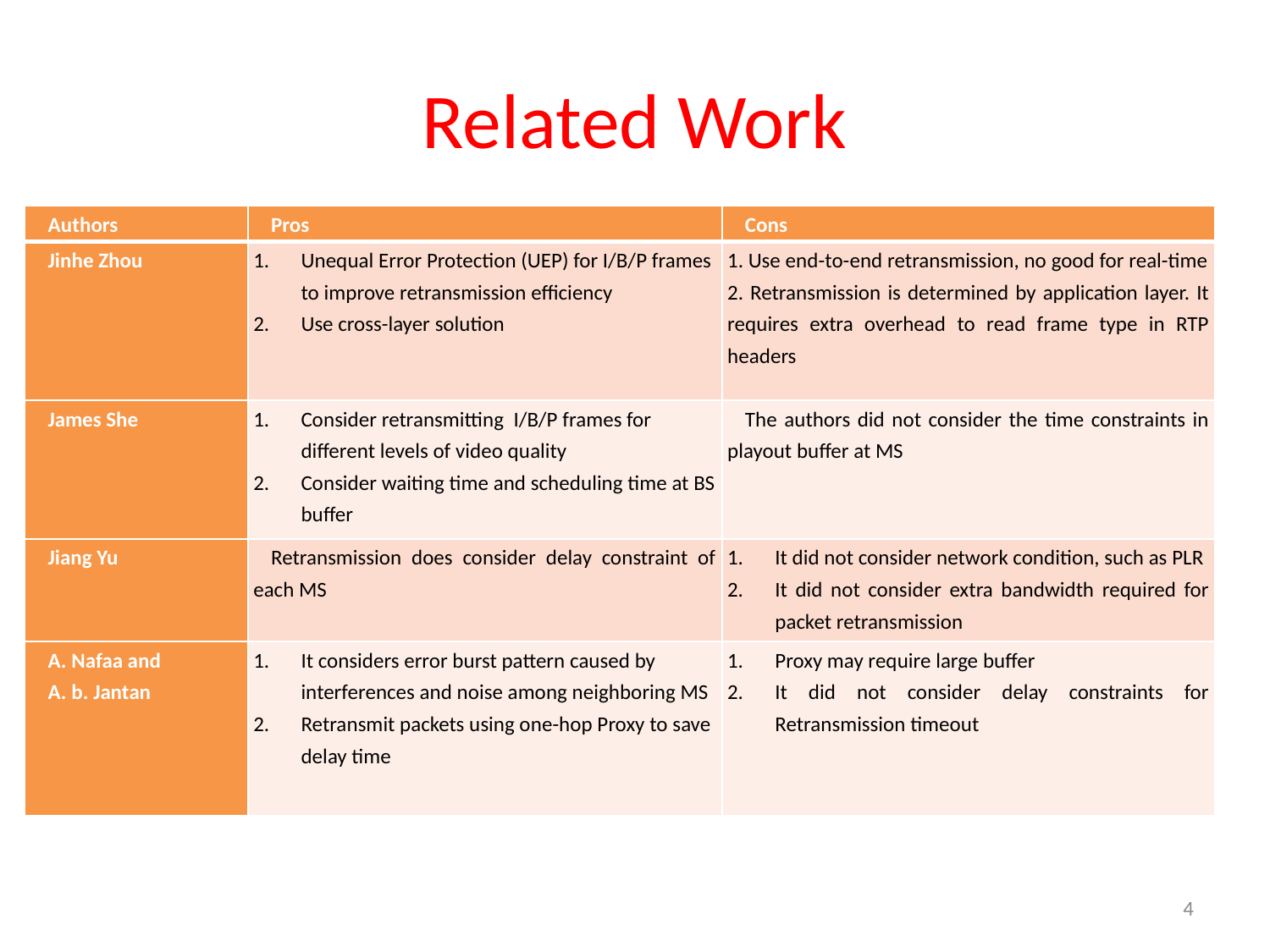

# Related Work
| Authors | Pros | Cons |
| --- | --- | --- |
| Jinhe Zhou | Unequal Error Protection (UEP) for I/B/P frames to improve retransmission efficiency Use cross-layer solution | 1. Use end-to-end retransmission, no good for real-time 2. Retransmission is determined by application layer. It requires extra overhead to read frame type in RTP headers |
| James She | Consider retransmitting I/B/P frames for different levels of video quality Consider waiting time and scheduling time at BS buffer | The authors did not consider the time constraints in playout buffer at MS |
| Jiang Yu | Retransmission does consider delay constraint of each MS | It did not consider network condition, such as PLR It did not consider extra bandwidth required for packet retransmission |
| A. Nafaa and A. b. Jantan | It considers error burst pattern caused by interferences and noise among neighboring MS Retransmit packets using one-hop Proxy to save delay time | Proxy may require large buffer It did not consider delay constraints for Retransmission timeout |
4